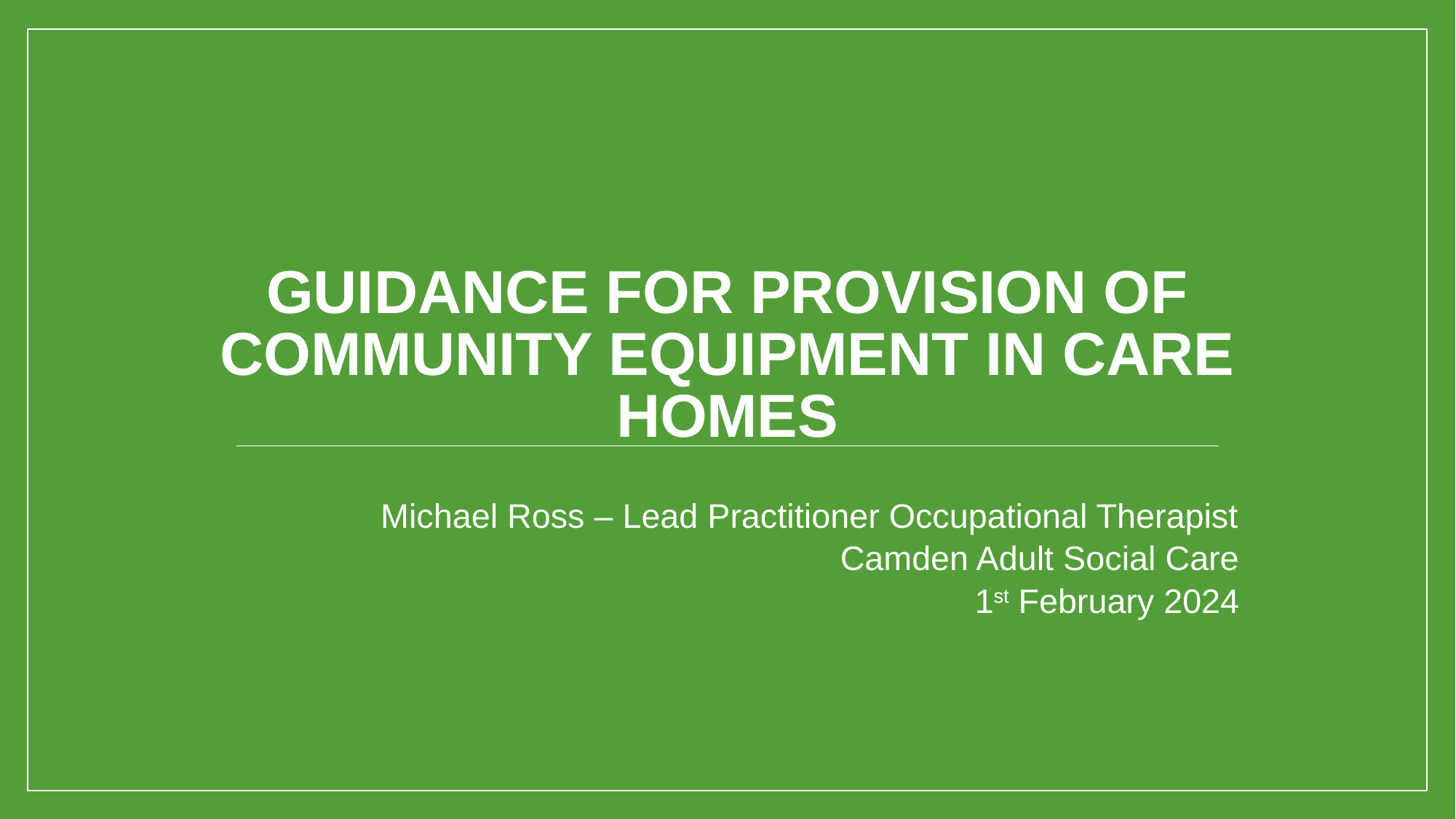

# Guidance for Provision of Community Equipment in Care Homes

Michael Ross – Lead Practitioner Occupational Therapist
Camden Adult Social Care
1st February 2024